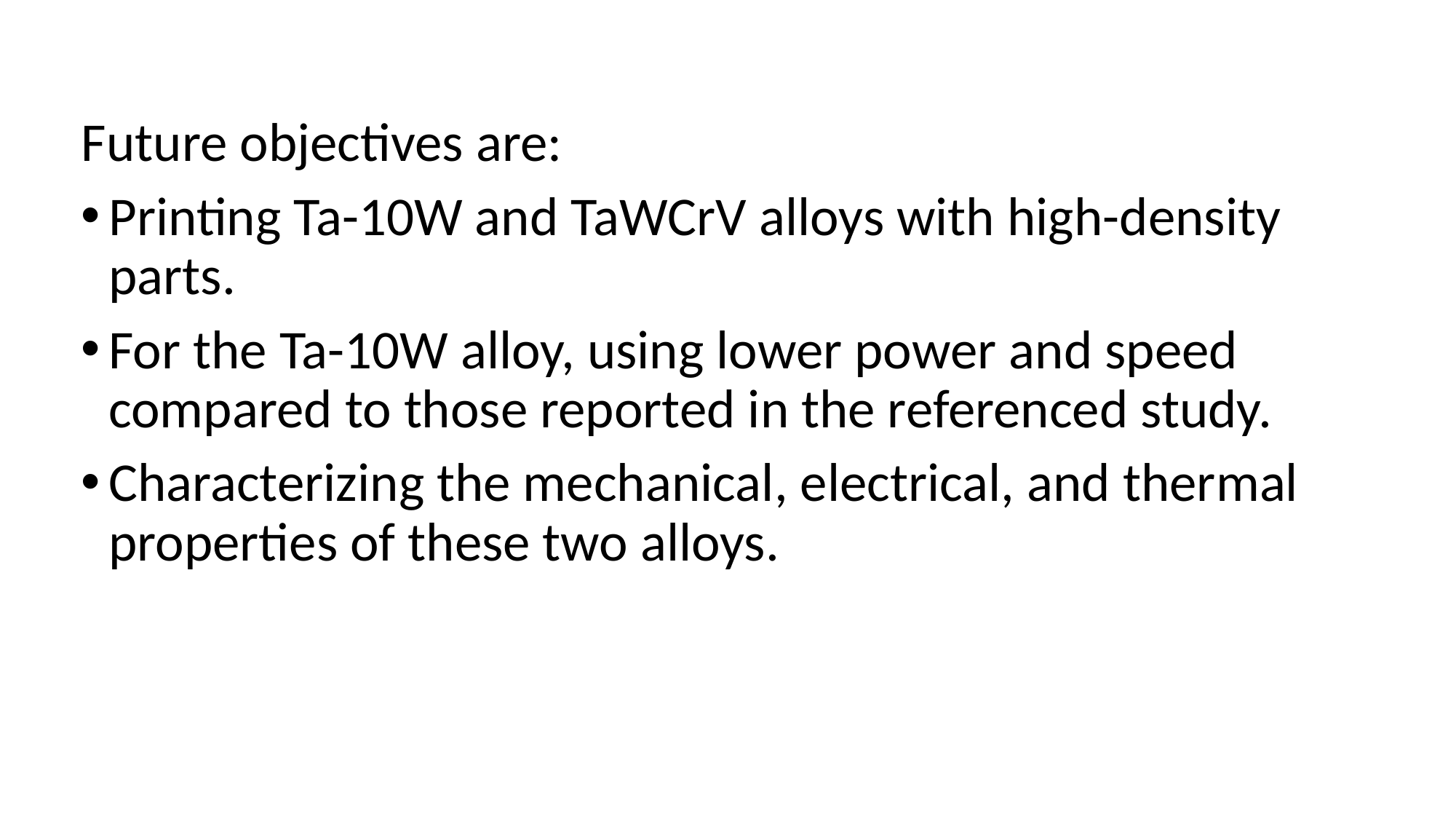

Future objectives are:
Printing Ta-10W and TaWCrV alloys with high-density parts.
For the Ta-10W alloy, using lower power and speed compared to those reported in the referenced study.
Characterizing the mechanical, electrical, and thermal properties of these two alloys.